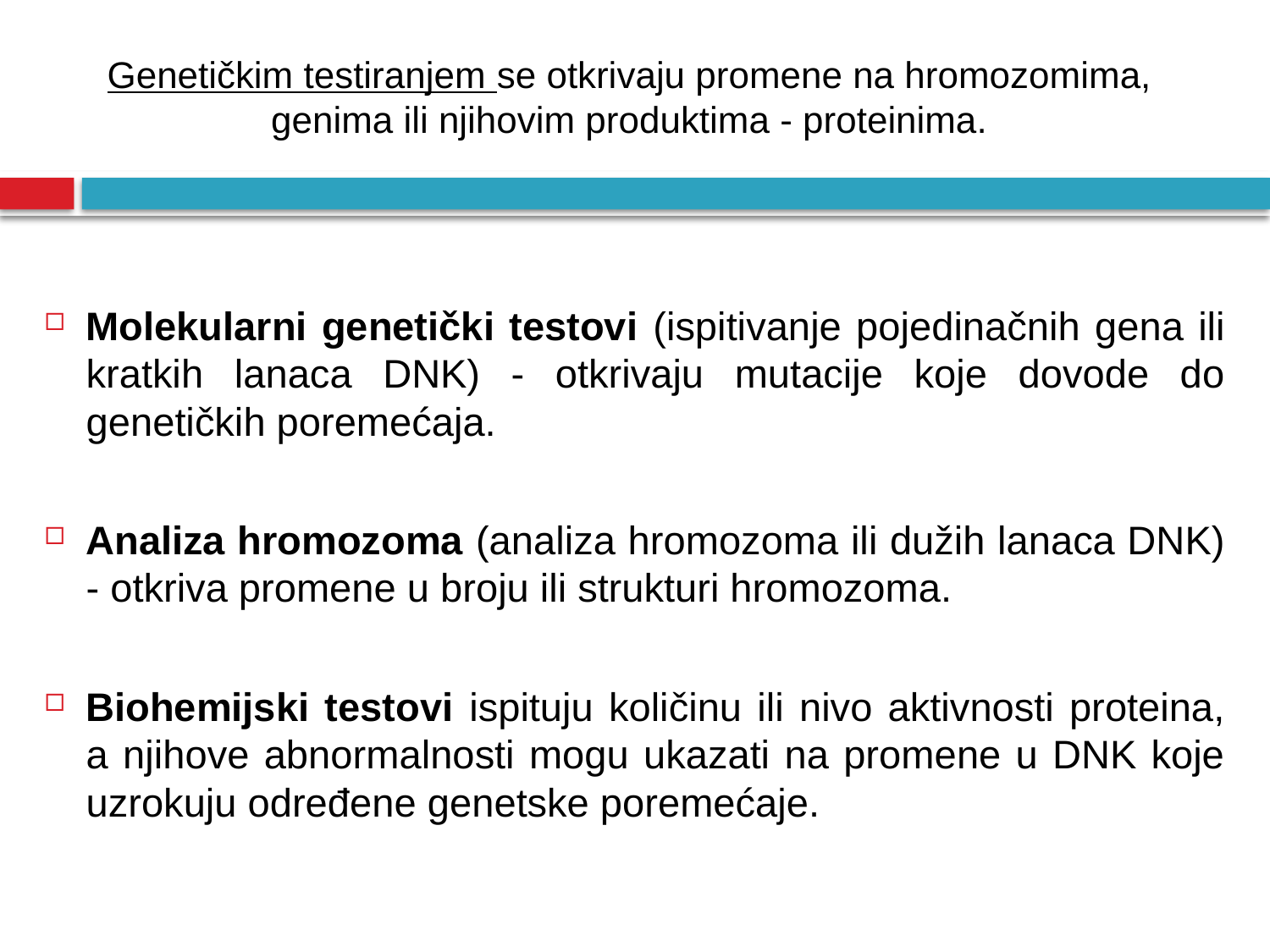

# Genetičkim testiranjem se otkrivaju promene na hromozomima, genima ili njihovim produktima - proteinima.

Molekularni genetički testovi (ispitivanje pojedinačnih gena ili kratkih lanaca DNK) - otkrivaju mutacije koje dovode do genetičkih poremećaja.

Analiza hromozoma (analiza hromozoma ili dužih lanaca DNK) - otkriva promene u broju ili strukturi hromozoma.

Biohemijski testovi ispituju količinu ili nivo aktivnosti proteina, a njihove abnormalnosti mogu ukazati na promene u DNK koje uzrokuju određene genetske poremećaje.